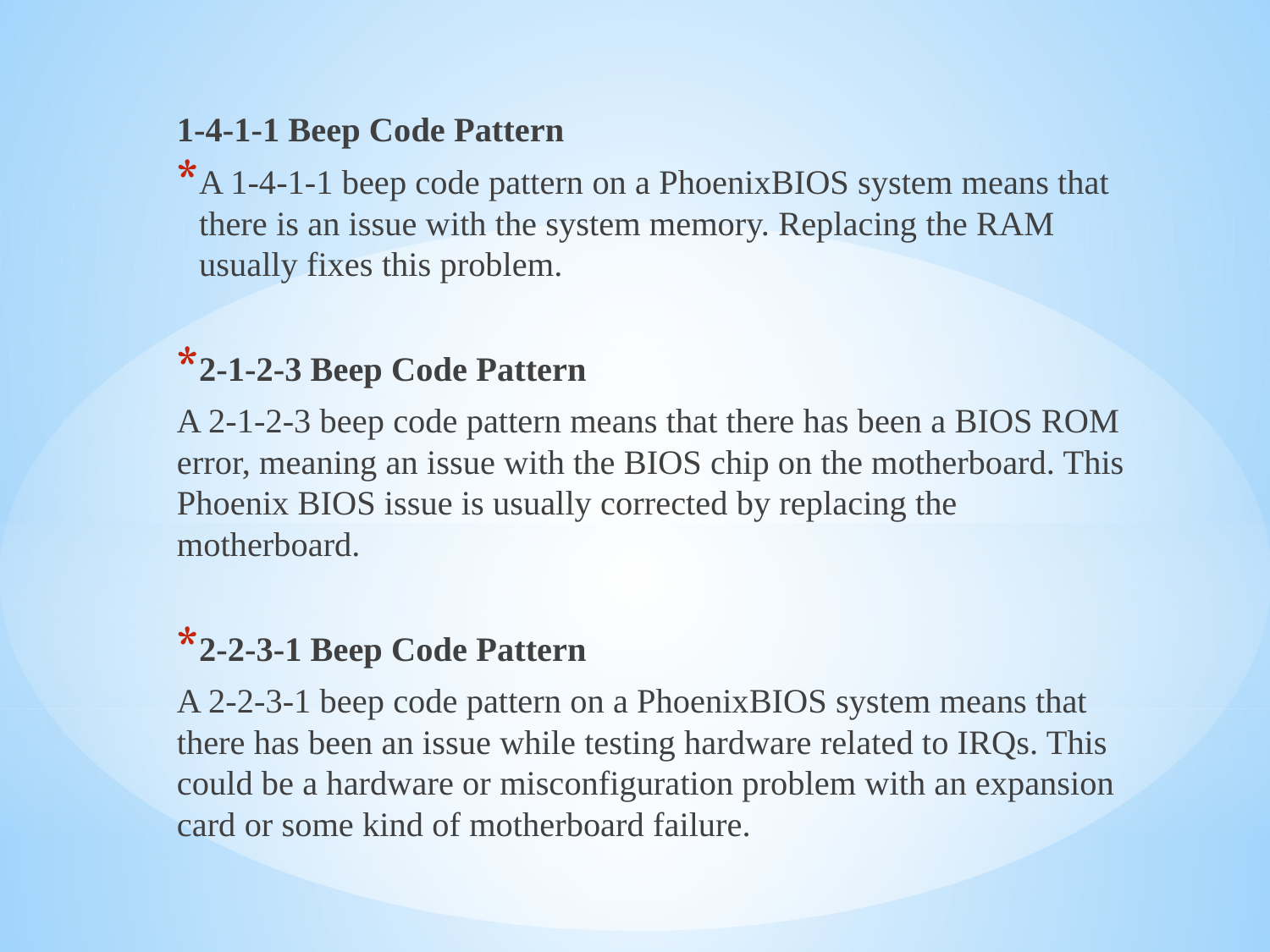

1-4-1-1 Beep Code Pattern
A 1-4-1-1 beep code pattern on a PhoenixBIOS system means that there is an issue with the system memory. Replacing the RAM usually fixes this problem.

2-1-2-3 Beep Code Pattern
A 2-1-2-3 beep code pattern means that there has been a BIOS ROM error, meaning an issue with the BIOS chip on the motherboard. This Phoenix BIOS issue is usually corrected by replacing the motherboard.

2-2-3-1 Beep Code Pattern
A 2-2-3-1 beep code pattern on a PhoenixBIOS system means that there has been an issue while testing hardware related to IRQs. This could be a hardware or misconfiguration problem with an expansion card or some kind of motherboard failure.

#